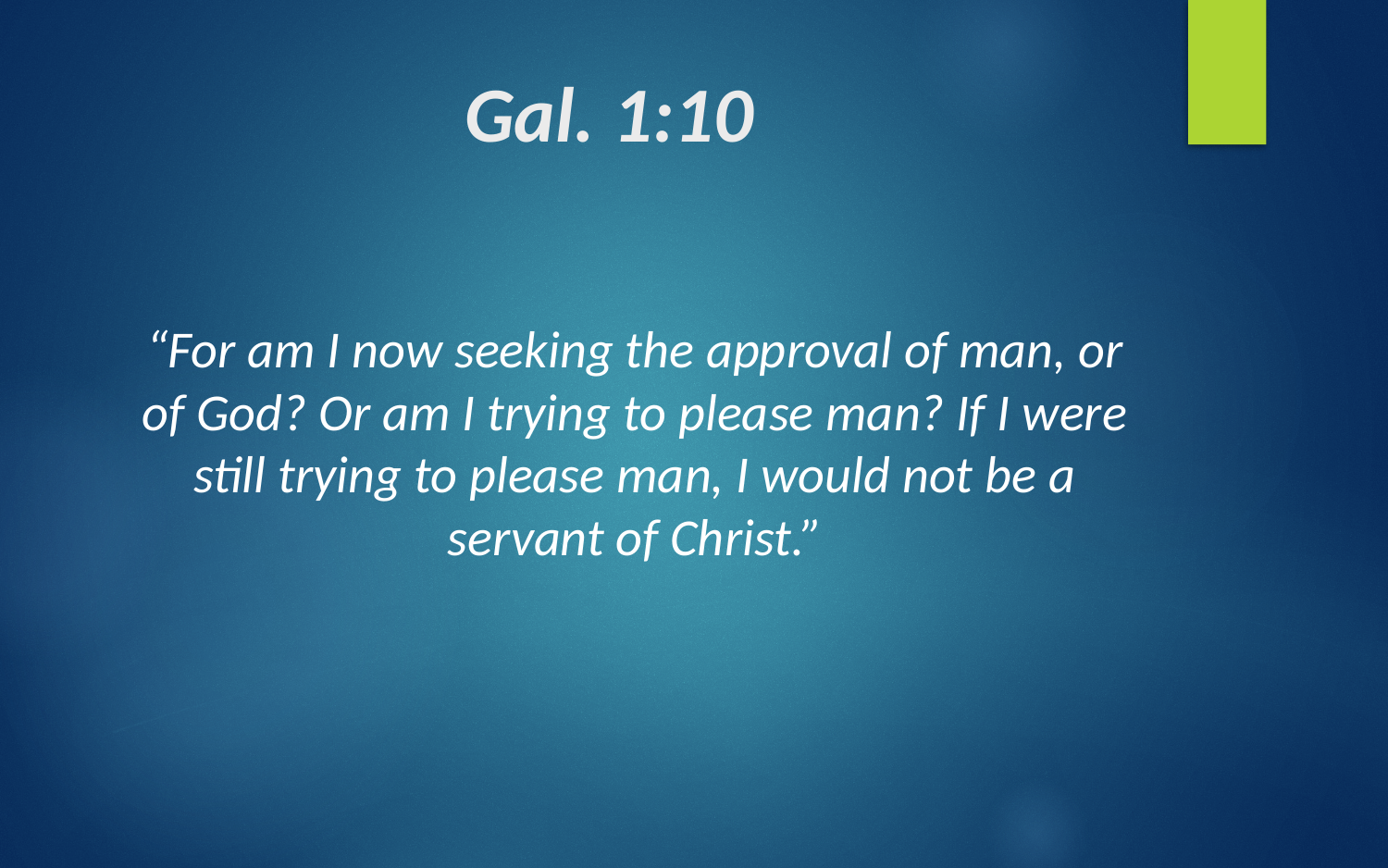

# Gal. 1:10

“For am I now seeking the approval of man, or of God? Or am I trying to please man? If I were still trying to please man, I would not be a servant of Christ.”